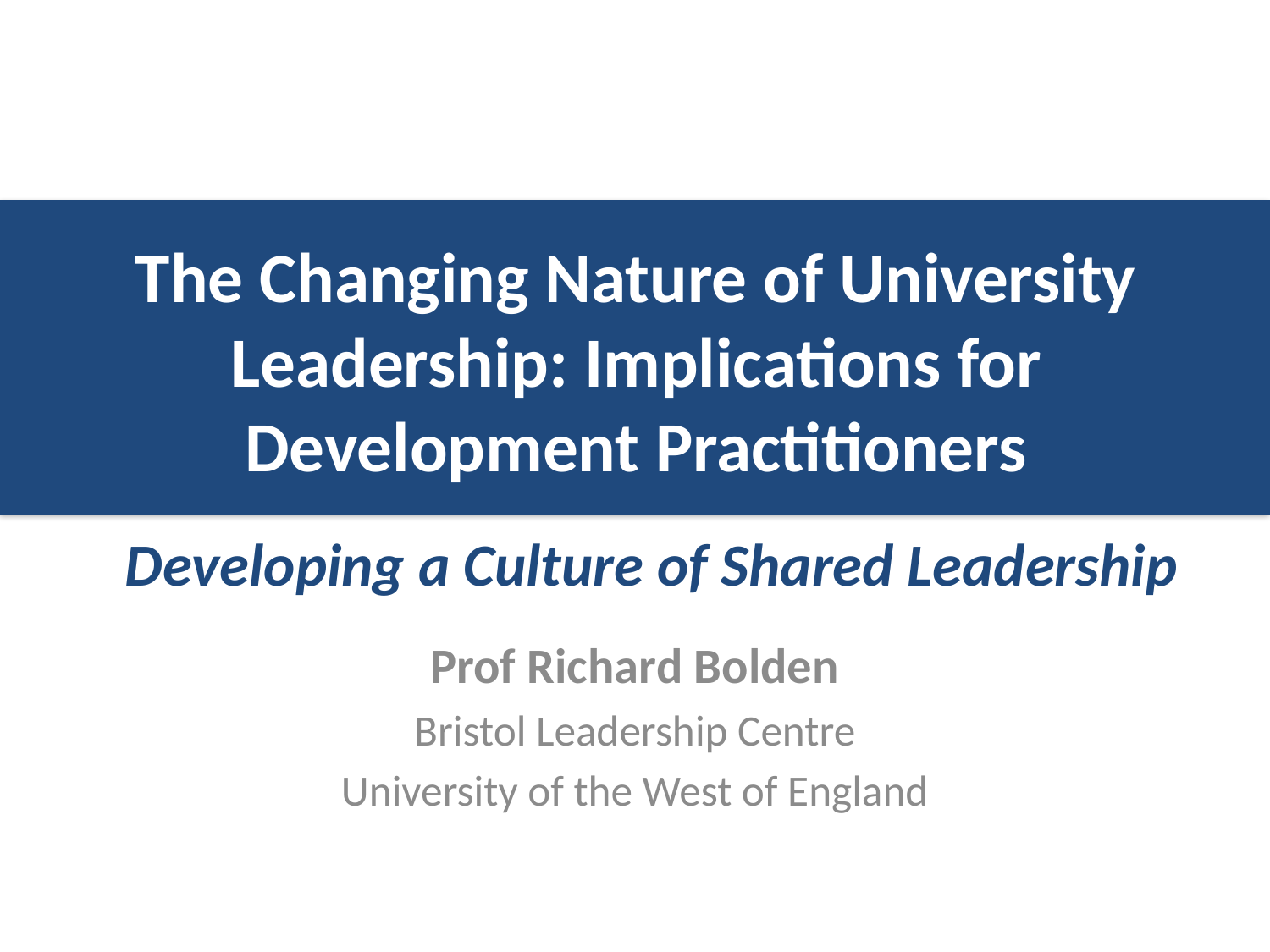

# The Changing Nature of University Leadership: Implications for Development Practitioners Developing a Culture of Shared Leadership
Prof Richard Bolden
Bristol Leadership Centre
University of the West of England